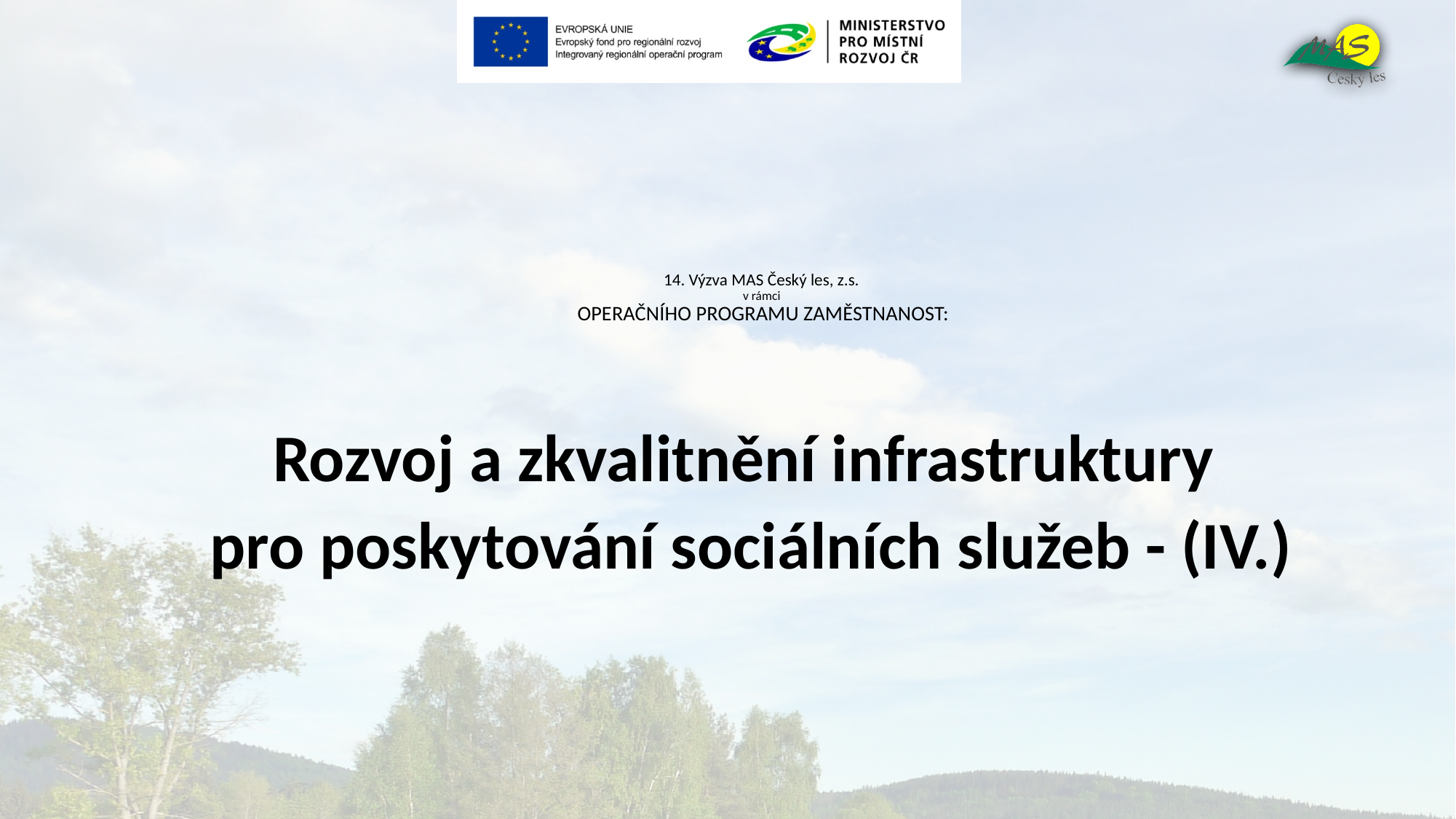

# 14. Výzva MAS Český les, z.s. v rámci OPERAČNÍHO PROGRAMU ZAMĚSTNANOST:

Rozvoj a zkvalitnění infrastruktury
pro poskytování sociálních služeb - (IV.)